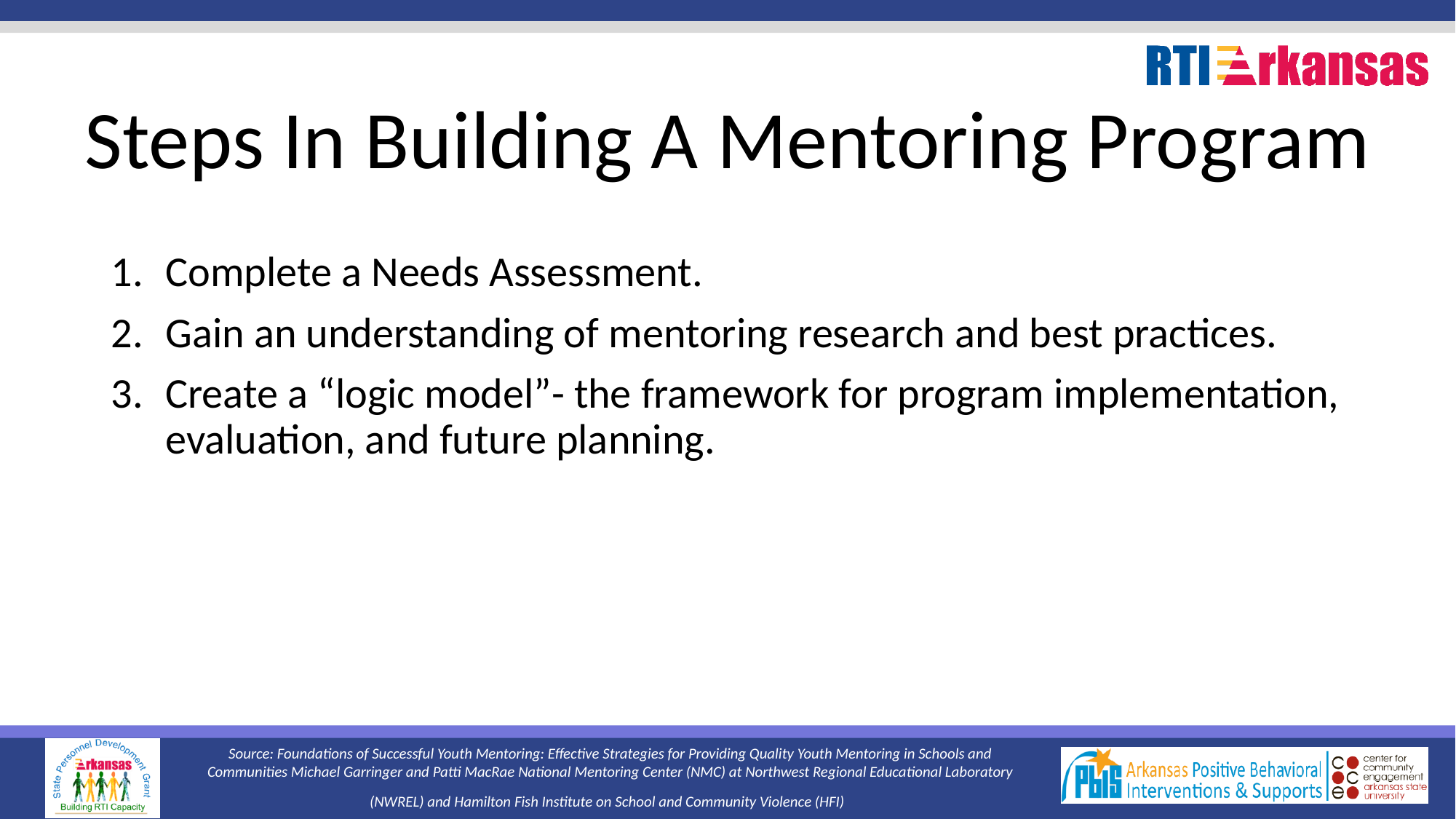

# Steps In Building A Mentoring Program
Complete a Needs Assessment.
Gain an understanding of mentoring research and best practices.
Create a “logic model”- the framework for program implementation, evaluation, and future planning.
Source: Foundations of Successful Youth Mentoring: Effective Strategies for Providing Quality Youth Mentoring in Schools and Communities Michael Garringer and Patti MacRae National Mentoring Center (NMC) at Northwest Regional Educational Laboratory (NWREL) and Hamilton Fish Institute on School and Community Violence (HFI)